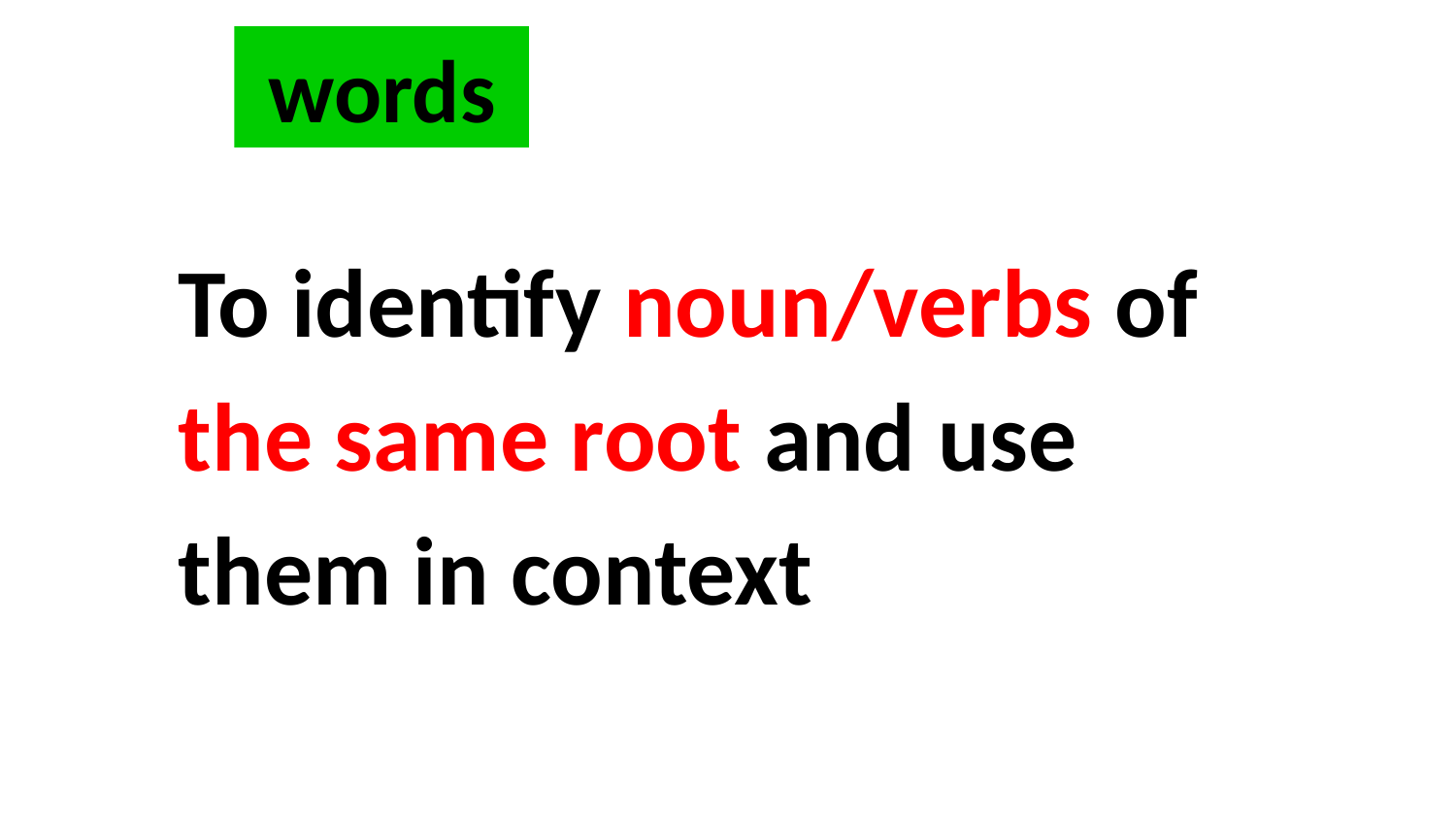

words
To identify noun/verbs of the same root and use them in context